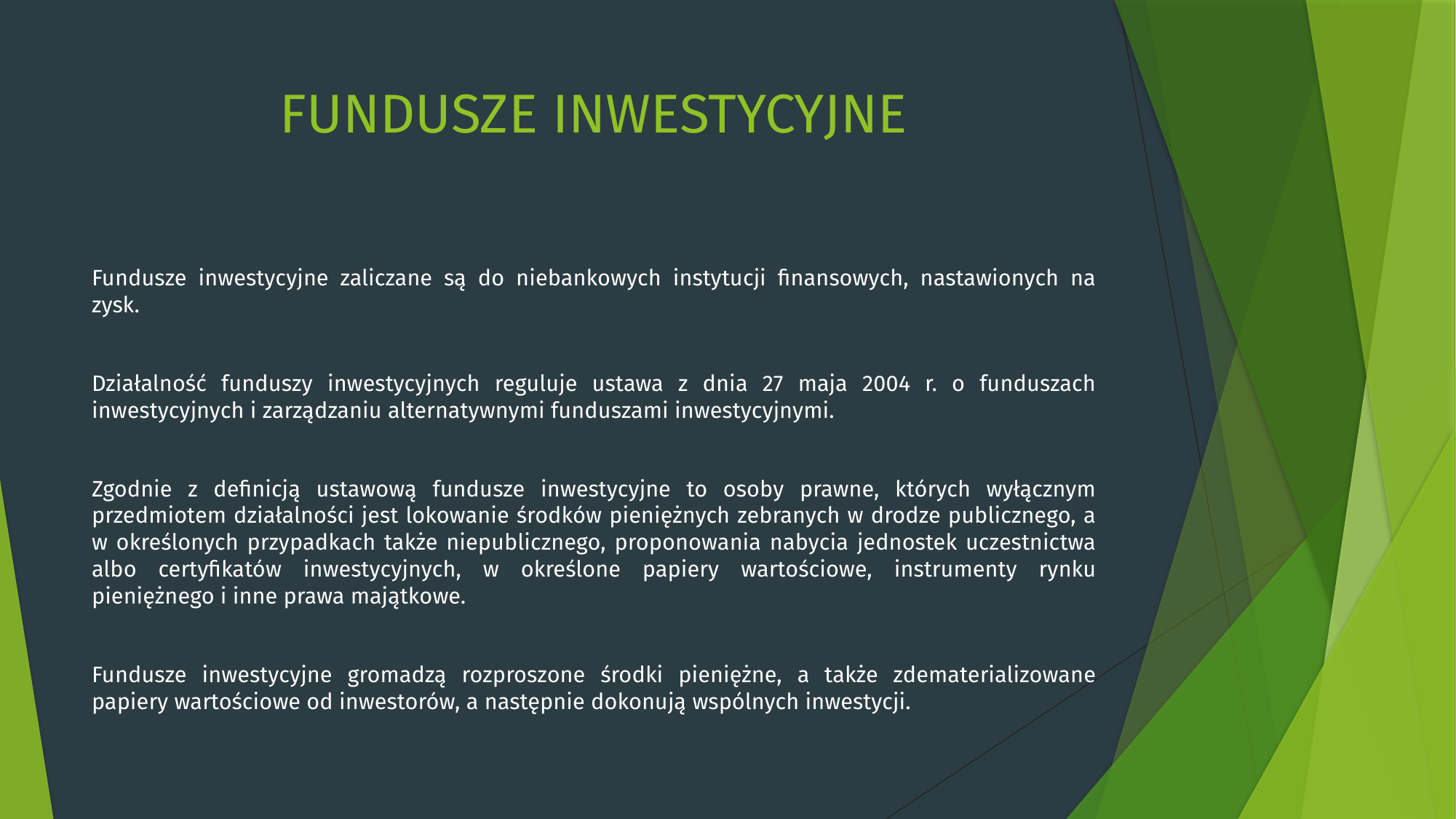

# FUNDUSZE INWESTYCYJNE
Fundusze inwestycyjne zaliczane są do niebankowych instytucji finansowych, nastawionych na zysk.

Działalność funduszy inwestycyjnych reguluje ustawa z dnia 27 maja 2004 r. o funduszach inwestycyjnych i zarządzaniu alternatywnymi funduszami inwestycyjnymi.

Zgodnie z definicją ustawową fundusze inwestycyjne to osoby prawne, których wyłącznym przedmiotem działalności jest lokowanie środków pieniężnych zebranych w drodze publicznego, a w określonych przypadkach także niepublicznego, proponowania nabycia jednostek uczestnictwa albo certyfikatów inwestycyjnych, w określone papiery wartościowe, instrumenty rynku pieniężnego i inne prawa majątkowe.

Fundusze inwestycyjne gromadzą rozproszone środki pieniężne, a także zdematerializowane papiery wartościowe od inwestorów, a następnie dokonują wspólnych inwestycji.